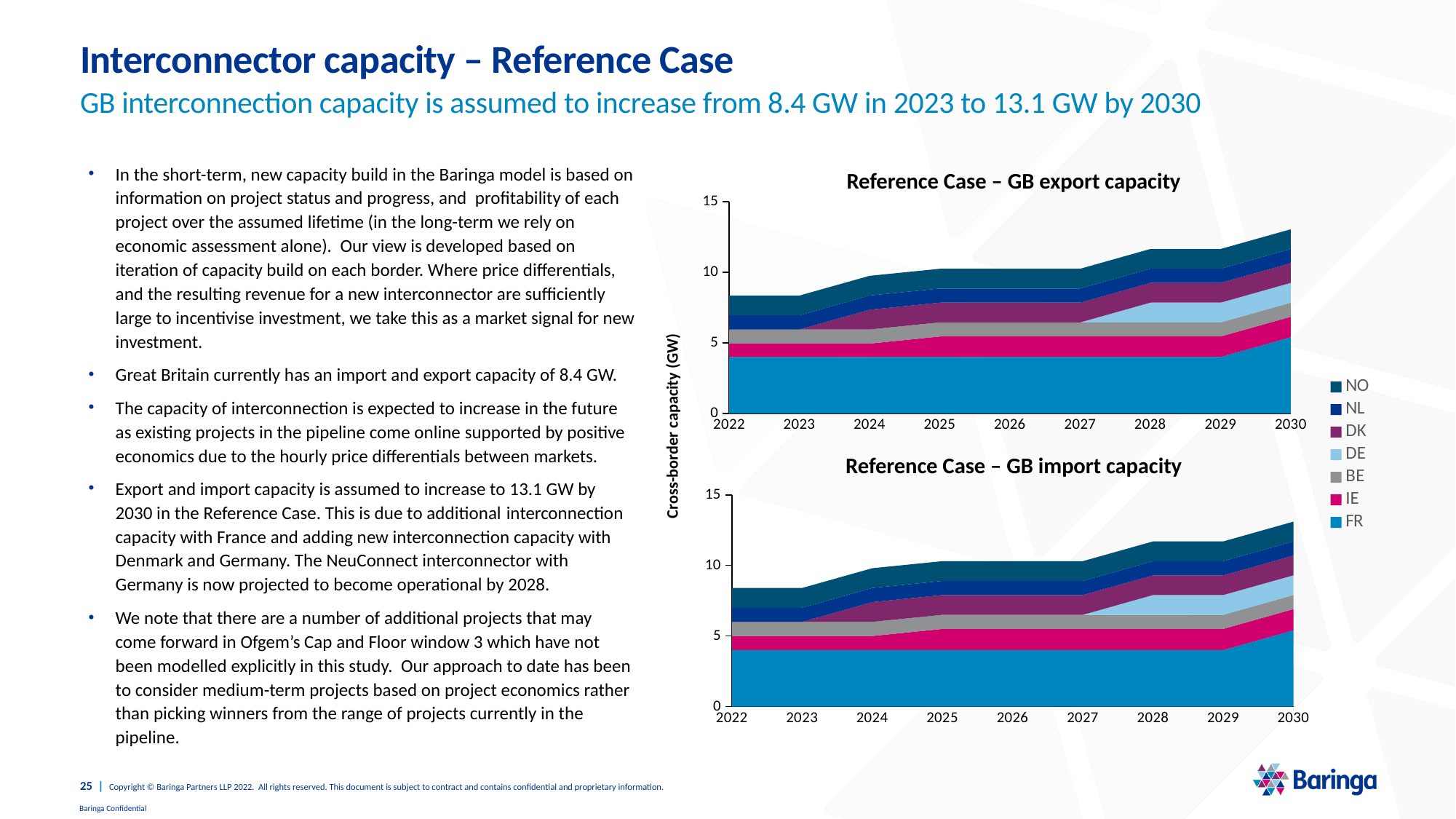

# Interconnector capacity – Reference Case
GB interconnection capacity is assumed to increase from 8.4 GW in 2023 to 13.1 GW by 2030
In the short-term, new capacity build in the Baringa model is based on information on project status and progress, and  profitability of each project over the assumed lifetime (in the long-term we rely on economic assessment alone).  Our view is developed based on iteration of capacity build on each border. Where price differentials, and the resulting revenue for a new interconnector are sufficiently large to incentivise investment, we take this as a market signal for new investment.
Great Britain currently has an import and export capacity of 8.4 GW.
The capacity of interconnection is expected to increase in the future as existing projects in the pipeline come online supported by positive economics due to the hourly price differentials between markets.
Export and import capacity is assumed to increase to 13.1 GW by 2030 in the Reference Case. This is due to additional interconnection capacity with France and adding new interconnection capacity with Denmark and Germany. The NeuConnect interconnector with Germany is now projected to become operational by 2028.
We note that there are a number of additional projects that may come forward in Ofgem’s Cap and Floor window 3 which have not been modelled explicitly in this study.  Our approach to date has been to consider medium-term projects based on project economics rather than picking winners from the range of projects currently in the pipeline.
Reference Case – GB export capacity

### Chart

| Category | FR | IE | BE | DE | DK | NL | NO |
|---|---|---|---|---|---|---|---|
| 2022 | 4.0 | 0.95 | 1.0 | 0.0 | 0.0 | 1.0 | 1.4 |
| 2023 | 4.0 | 0.95 | 1.0 | 0.0 | 0.0 | 1.0 | 1.4 |
| 2024 | 4.0 | 0.95 | 1.0 | 0.0 | 1.4 | 1.0 | 1.4 |
| 2025 | 4.0 | 1.45 | 1.0 | 0.0 | 1.4 | 1.0 | 1.4 |
| 2026 | 4.0 | 1.45 | 1.0 | 0.0 | 1.4 | 1.0 | 1.4 |
| 2027 | 4.0 | 1.45 | 1.0 | 0.0 | 1.4 | 1.0 | 1.4 |
| 2028 | 4.0 | 1.45 | 1.0 | 1.4 | 1.4 | 1.0 | 1.4 |
| 2029 | 4.0 | 1.45 | 1.0 | 1.4 | 1.4 | 1.0 | 1.4 |
| 2030 | 5.4 | 1.45 | 1.0 | 1.4 | 1.4 | 1.0 | 1.4 |
Cross-border capacity (GW)
Reference Case – GB import capacity

### Chart

| Category | FR | IE | BE | DE | DK | NL | NO |
|---|---|---|---|---|---|---|---|
| 2022 | 4.0 | 1.0 | 1.0 | 0.0 | 0.0 | 1.0 | 1.4 |
| 2023 | 4.0 | 1.0 | 1.0 | 0.0 | 0.0 | 1.0 | 1.4 |
| 2024 | 4.0 | 1.0 | 1.0 | 0.0 | 1.4 | 1.0 | 1.4 |
| 2025 | 4.0 | 1.5 | 1.0 | 0.0 | 1.4 | 1.0 | 1.4 |
| 2026 | 4.0 | 1.5 | 1.0 | 0.0 | 1.4 | 1.0 | 1.4 |
| 2027 | 4.0 | 1.5 | 1.0 | 0.0 | 1.4 | 1.0 | 1.4 |
| 2028 | 4.0 | 1.5 | 1.0 | 1.4 | 1.4 | 1.0 | 1.4 |
| 2029 | 4.0 | 1.5 | 1.0 | 1.4 | 1.4 | 1.0 | 1.4 |
| 2030 | 5.4 | 1.5 | 1.0 | 1.4 | 1.4 | 1.0 | 1.4 |